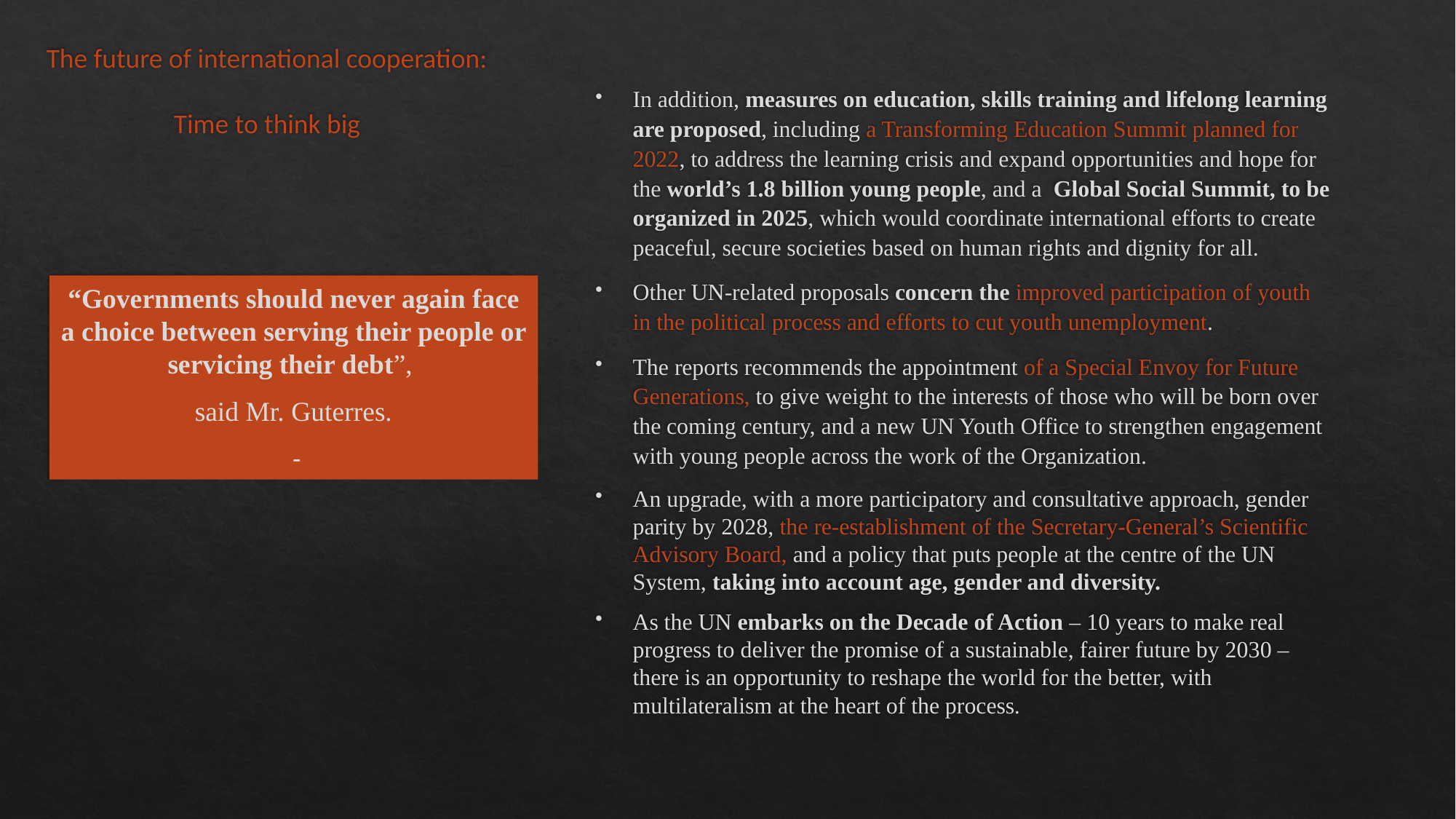

# The future of international cooperation: Time to think big

In addition, measures on education, skills training and lifelong learning are proposed, including a Transforming Education Summit planned for 2022, to address the learning crisis and expand opportunities and hope for the world’s 1.8 billion young people, and a  Global Social Summit, to be organized in 2025, which would coordinate international efforts to create peaceful, secure societies based on human rights and dignity for all.
Other UN-related proposals concern the improved participation of youth in the political process and efforts to cut youth unemployment.
The reports recommends the appointment of a Special Envoy for Future Generations, to give weight to the interests of those who will be born over the coming century, and a new UN Youth Office to strengthen engagement with young people across the work of the Organization.
An upgrade, with a more participatory and consultative approach, gender parity by 2028, the re-establishment of the Secretary-General’s Scientific Advisory Board, and a policy that puts people at the centre of the UN System, taking into account age, gender and diversity.
As the UN embarks on the Decade of Action – 10 years to make real progress to deliver the promise of a sustainable, fairer future by 2030 – there is an opportunity to reshape the world for the better, with multilateralism at the heart of the process.

“Governments should never again face a choice between serving their people or servicing their debt”,
said Mr. Guterres.
 -